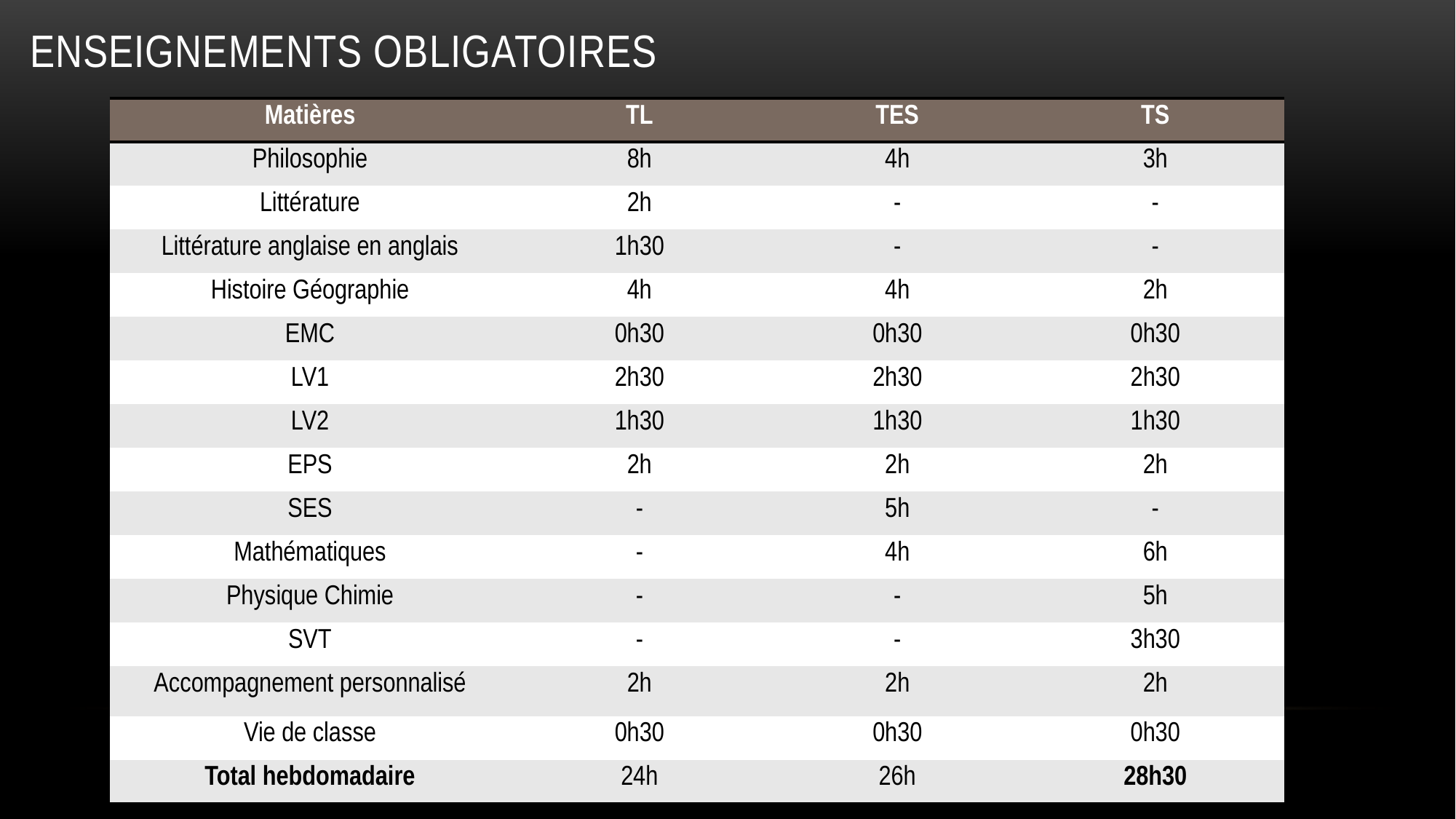

# Enseignements obligatoires
| Matières | TL | TES | TS |
| --- | --- | --- | --- |
| Philosophie | 8h | 4h | 3h |
| Littérature | 2h | - | - |
| Littérature anglaise en anglais | 1h30 | - | - |
| Histoire Géographie | 4h | 4h | 2h |
| EMC | 0h30 | 0h30 | 0h30 |
| LV1 | 2h30 | 2h30 | 2h30 |
| LV2 | 1h30 | 1h30 | 1h30 |
| EPS | 2h | 2h | 2h |
| SES | - | 5h | - |
| Mathématiques | - | 4h | 6h |
| Physique Chimie | - | - | 5h |
| SVT | - | - | 3h30 |
| Accompagnement personnalisé | 2h | 2h | 2h |
| Vie de classe | 0h30 | 0h30 | 0h30 |
| Total hebdomadaire | 24h | 26h | 28h30 |